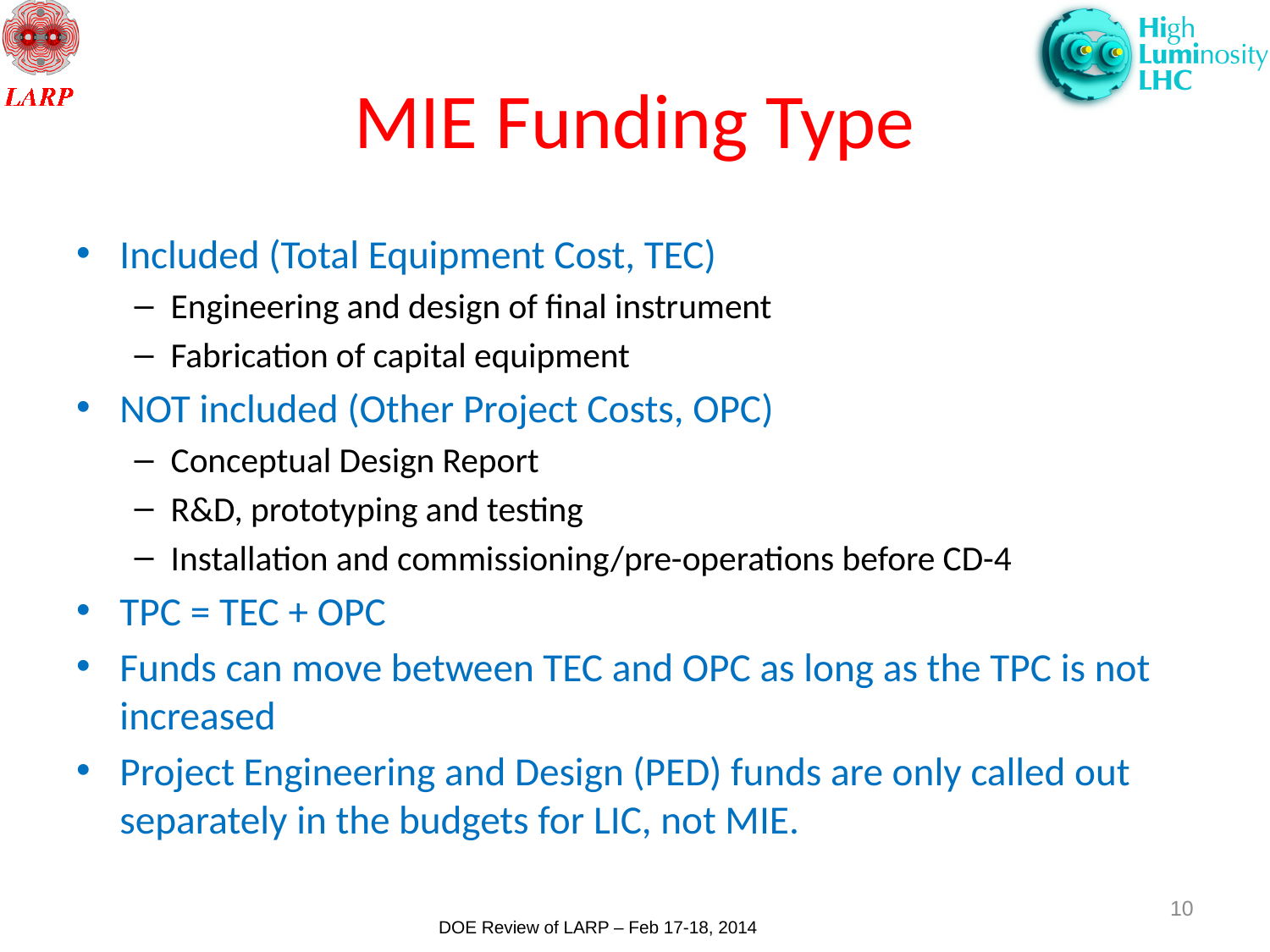

# MIE Funding Type
Included (Total Equipment Cost, TEC)
Engineering and design of final instrument
Fabrication of capital equipment
NOT included (Other Project Costs, OPC)
Conceptual Design Report
R&D, prototyping and testing
Installation and commissioning/pre-operations before CD-4
TPC = TEC + OPC
Funds can move between TEC and OPC as long as the TPC is not increased
Project Engineering and Design (PED) funds are only called out separately in the budgets for LIC, not MIE.

10